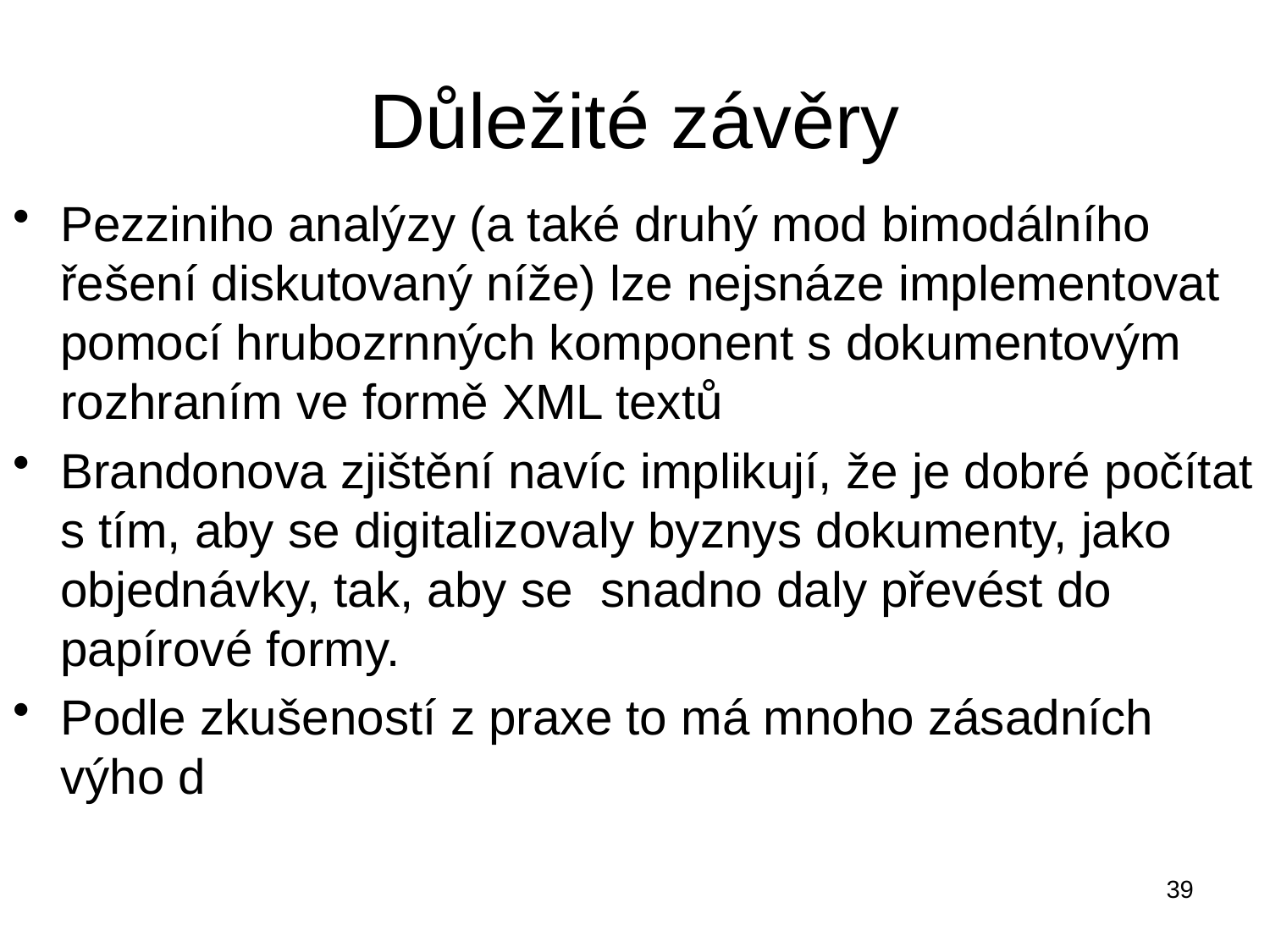

# Důležité závěry
Pezziniho analýzy (a také druhý mod bimodálního řešení diskutovaný níže) lze nejsnáze implementovat pomocí hrubozrnných komponent s dokumentovým rozhraním ve formě XML textů
Brandonova zjištění navíc implikují, že je dobré počítat s tím, aby se digitalizovaly byznys dokumenty, jako objednávky, tak, aby se  snadno daly převést do papírové formy.
Podle zkušeností z praxe to má mnoho zásadních výho d
39